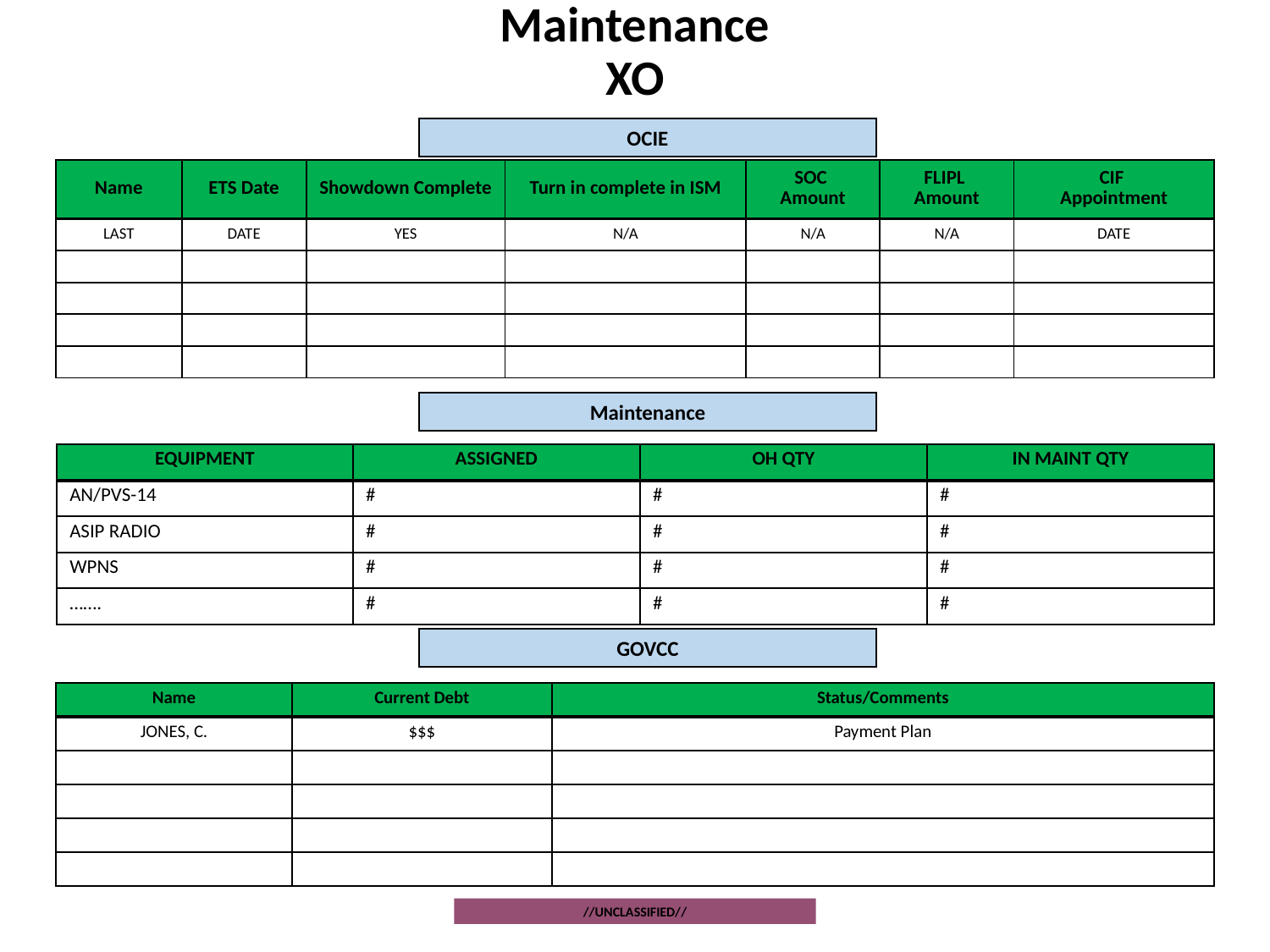

# Maintenance XO
OCIE
| Name | ETS Date | Showdown Complete | Turn in complete in ISM | SOC  Amount | FLIPL  Amount | CIF  Appointment |
| --- | --- | --- | --- | --- | --- | --- |
| LAST | DATE | YES | N/A | N/A | N/A | DATE |
|  |  |  |  |  |  |  |
|  |  |  |  |  |  |  |
|  |  |  |  |  |  |  |
|  |  |  |  |  |  |  |
Maintenance
| EQUIPMENT | ASSIGNED | OH QTY | IN MAINT QTY |
| --- | --- | --- | --- |
| AN/PVS-14 | # | # | # |
| ASIP RADIO | # | # | # |
| WPNS | # | # | # |
| ……. | # | # | # |
GOVCC
| Name | Current Debt | Status/Comments |
| --- | --- | --- |
| JONES, C. | $$$ | Payment Plan |
|  |  |  |
|  |  |  |
|  |  |  |
|  |  |  |